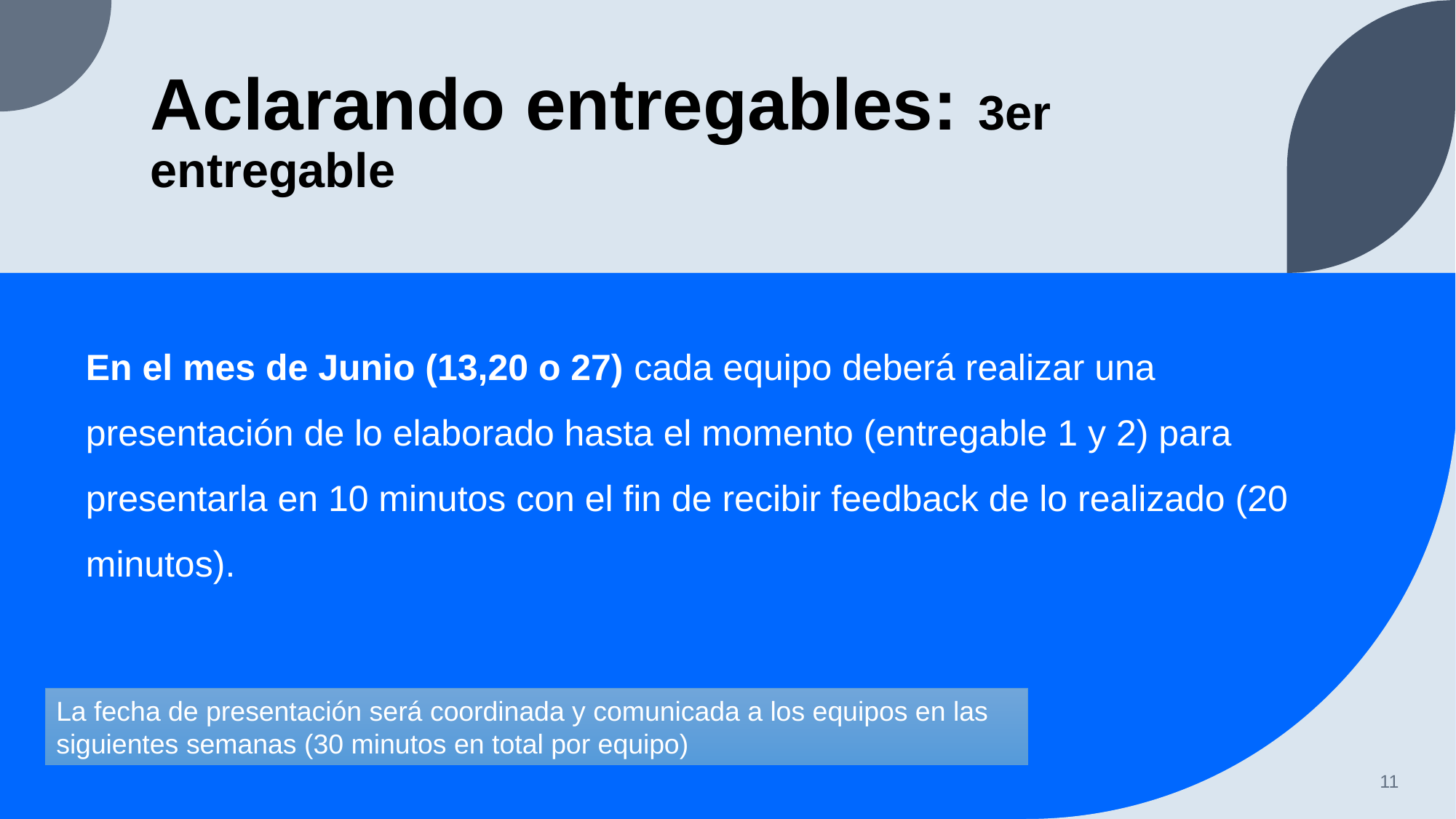

# Aclarando entregables: 3er entregable
En el mes de Junio (13,20 o 27) cada equipo deberá realizar una presentación de lo elaborado hasta el momento (entregable 1 y 2) para presentarla en 10 minutos con el fin de recibir feedback de lo realizado (20 minutos).

La fecha de presentación será coordinada y comunicada a los equipos en las siguientes semanas (30 minutos en total por equipo)
11